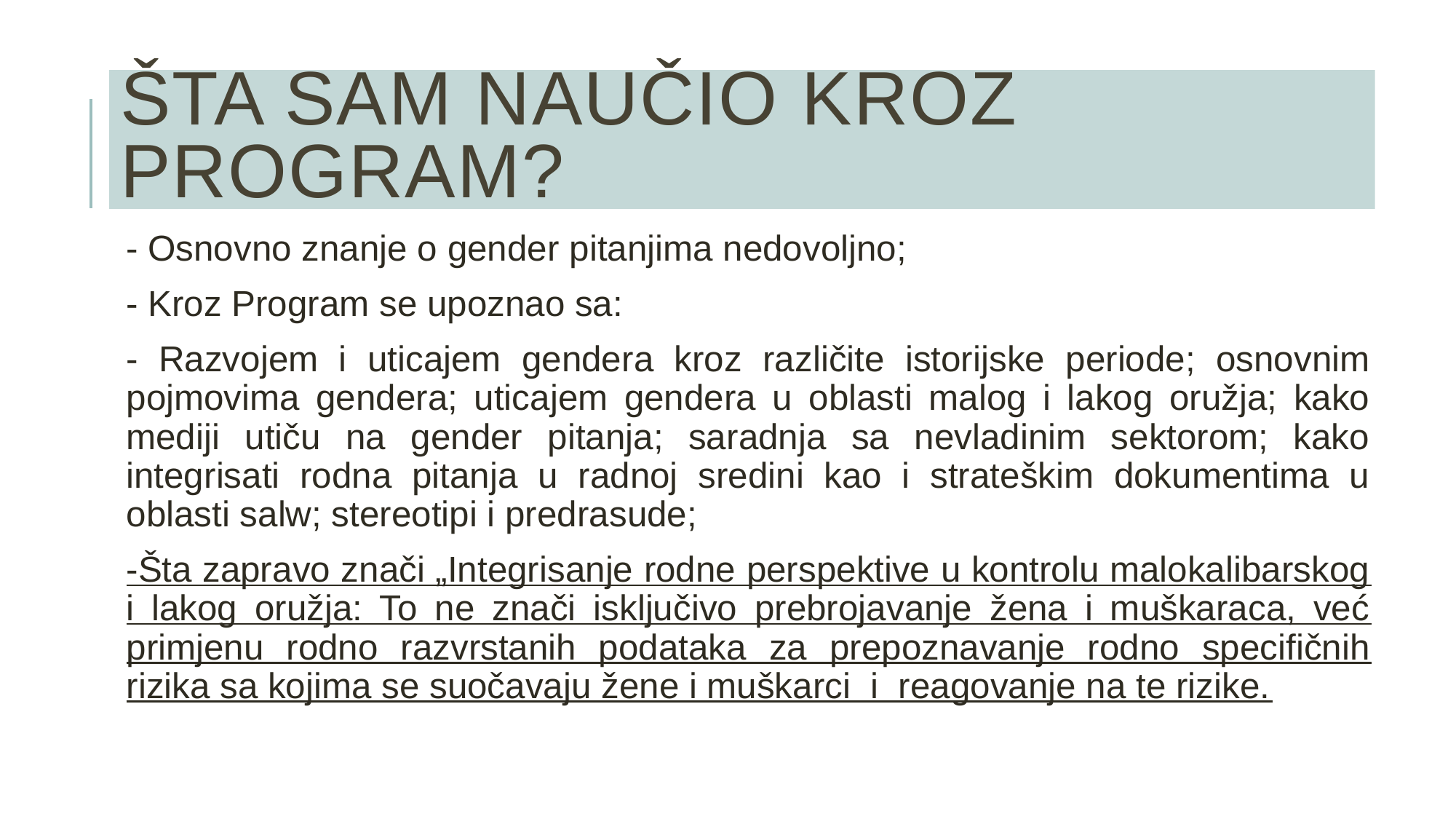

# Šta sam naučio kroz program?
- Osnovno znanje o gender pitanjima nedovoljno;
- Kroz Program se upoznao sa:
- Razvojem i uticajem gendera kroz različite istorijske periode; osnovnim pojmovima gendera; uticajem gendera u oblasti malog i lakog oružja; kako mediji utiču na gender pitanja; saradnja sa nevladinim sektorom; kako integrisati rodna pitanja u radnoj sredini kao i strateškim dokumentima u oblasti salw; stereotipi i predrasude;
-Šta zapravo znači „Integrisanje rodne perspektive u kontrolu malokalibarskog i lakog oružja: To ne znači isključivo prebrojavanje žena i muškaraca, već primjenu rodno razvrstanih podataka za prepoznavanje rodno specifičnih rizika sa kojima se suočavaju žene i muškarci  i  reagovanje na te rizike.